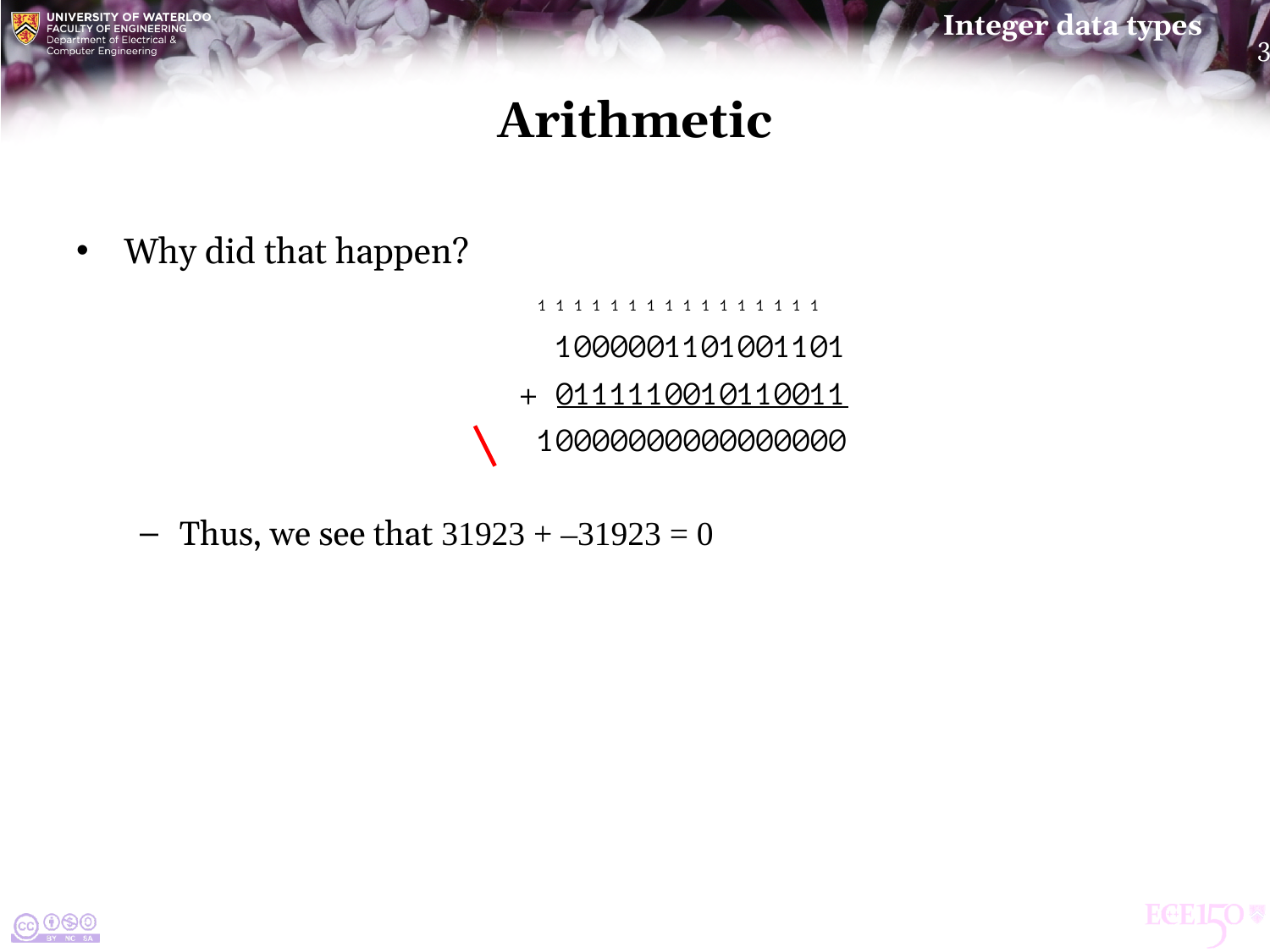

# Arithmetic
Why did that happen?
			  1 1 1 1 1 1 1 1 1 1 1 1 1 1 1 1
			  1000001101001101
			+ 0111110010110011
			 10000000000000000

Thus, we see that 31923 + –31923 = 0